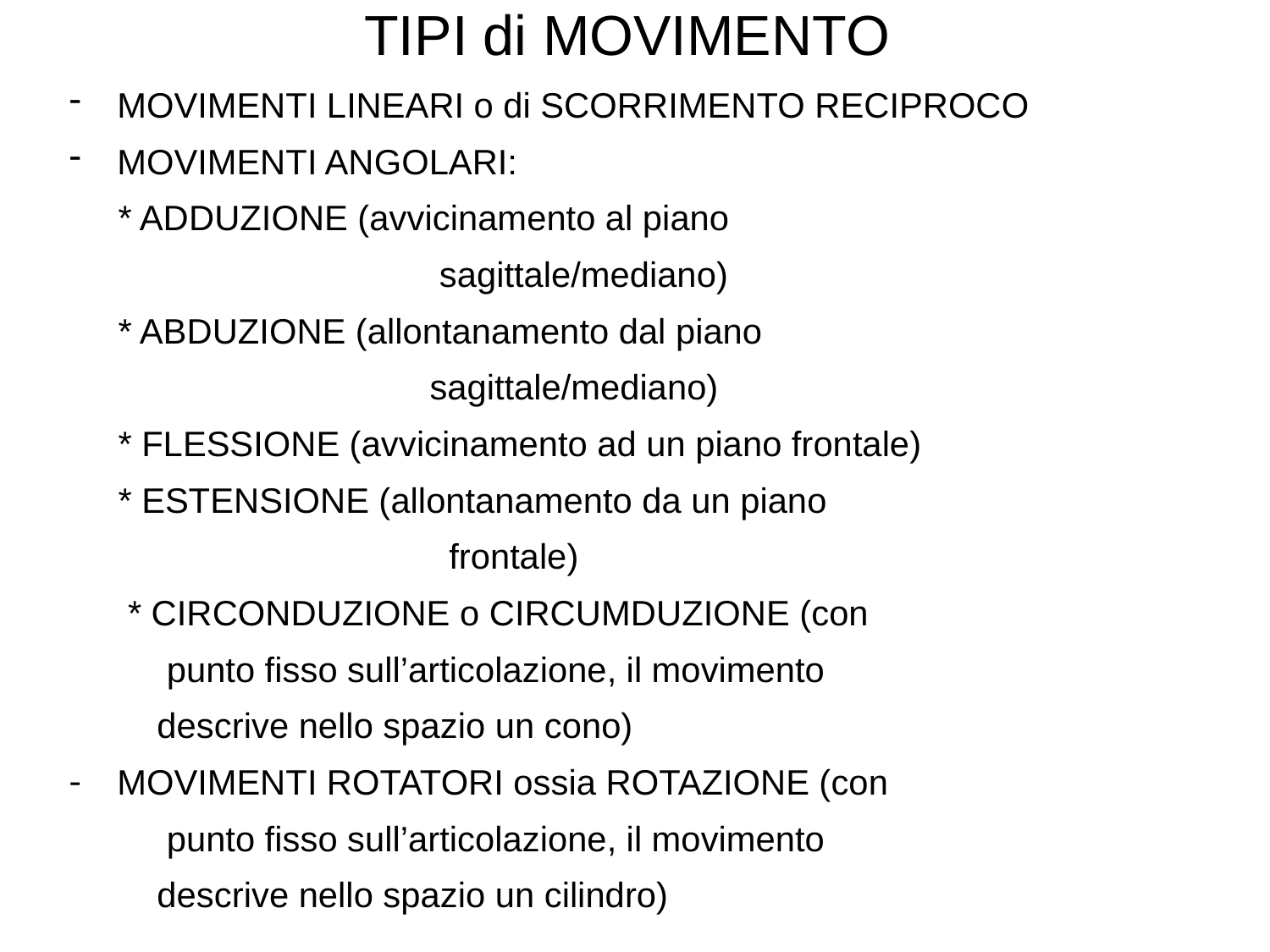

# TIPI di MOVIMENTO
MOVIMENTI LINEARI o di SCORRIMENTO RECIPROCO
MOVIMENTI ANGOLARI:
     * ADDUZIONE (avvicinamento al piano
                                      sagittale/mediano)
     * ABDUZIONE (allontanamento dal piano
                                     sagittale/mediano)
     * FLESSIONE (avvicinamento ad un piano frontale)
     * ESTENSIONE (allontanamento da un piano
                                       frontale)
      * CIRCONDUZIONE o CIRCUMDUZIONE (con
          punto fisso sull’articolazione, il movimento
         descrive nello spazio un cono)
MOVIMENTI ROTATORI ossia ROTAZIONE (con
          punto fisso sull’articolazione, il movimento
         descrive nello spazio un cilindro)